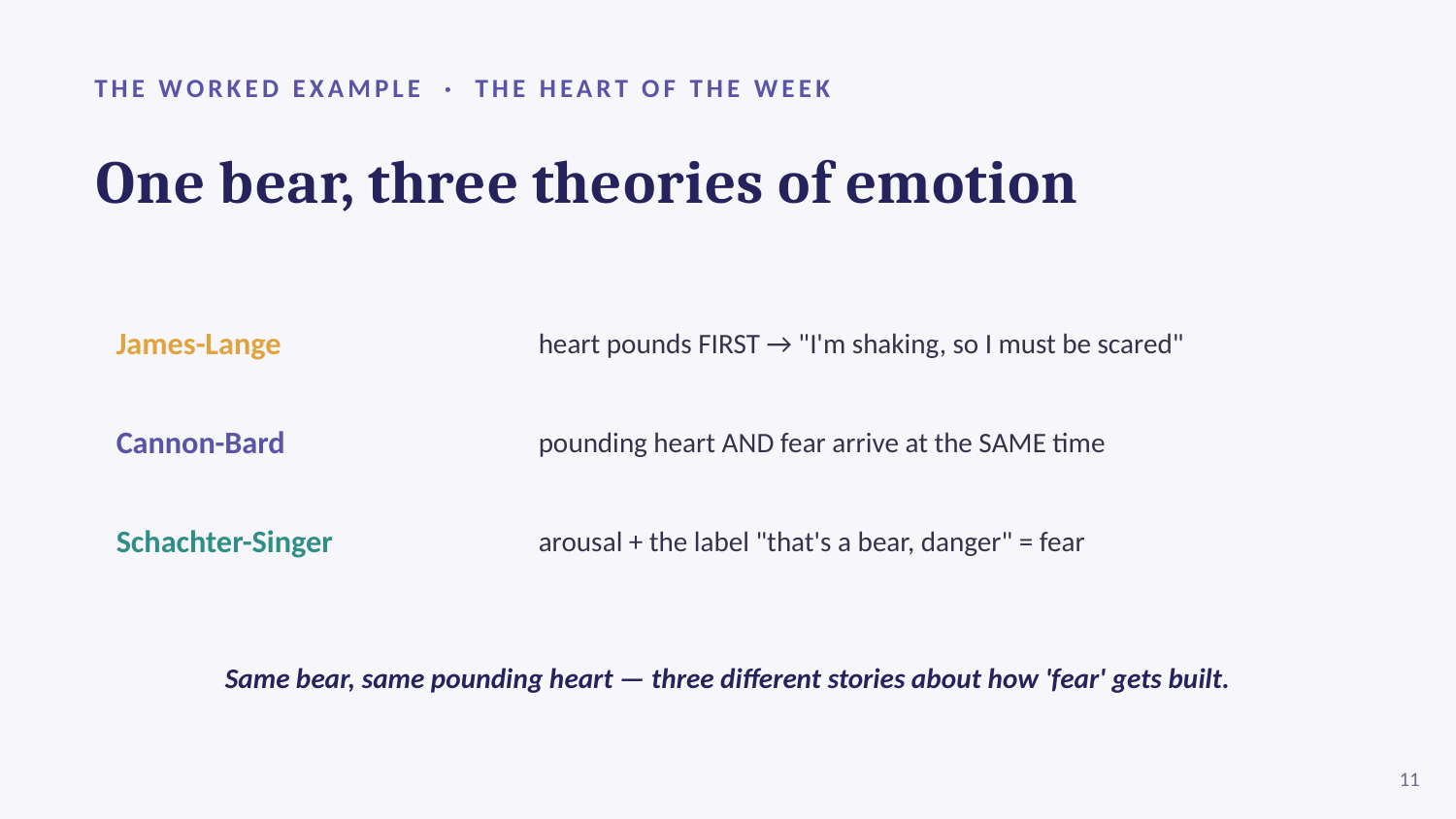

THE WORKED EXAMPLE  ·  THE HEART OF THE WEEK
One bear, three theories of emotion
James-Lange
heart pounds FIRST → "I'm shaking, so I must be scared"
Cannon-Bard
pounding heart AND fear arrive at the SAME time
Schachter-Singer
arousal + the label "that's a bear, danger" = fear
Same bear, same pounding heart — three different stories about how 'fear' gets built.
11